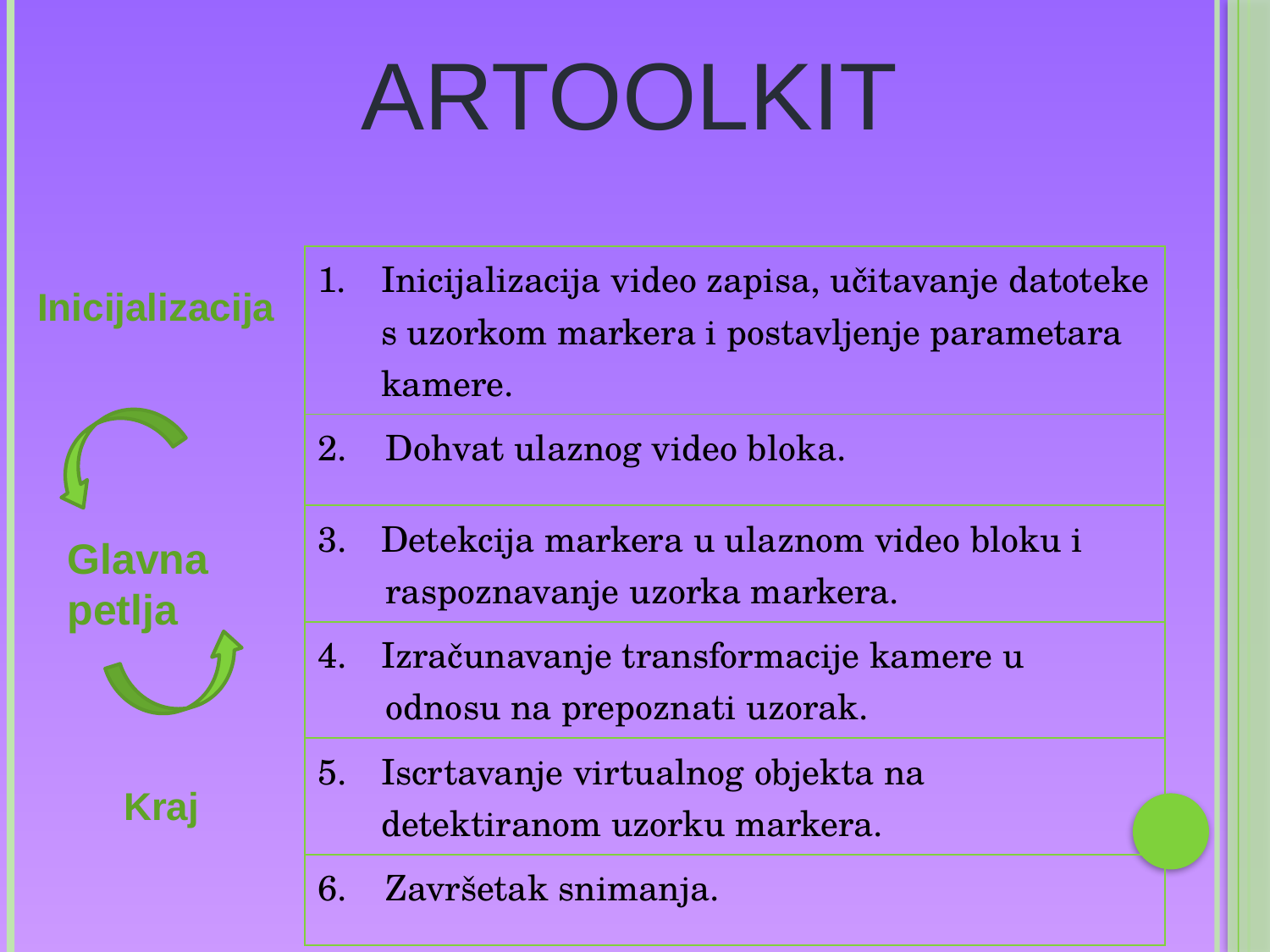

# ARToolKit
| Inicijalizacija video zapisa, učitavanje datoteke s uzorkom markera i postavljenje parametara kamere. |
| --- |
| 2. Dohvat ulaznog video bloka. |
| Detekcija markera u ulaznom video bloku i raspoznavanje uzorka markera. |
| Izračunavanje transformacije kamere u odnosu na prepoznati uzorak. |
| Iscrtavanje virtualnog objekta na detektiranom uzorku markera. |
| 6. Završetak snimanja. |
Inicijalizacija

Glavna
petlja

        Kraj